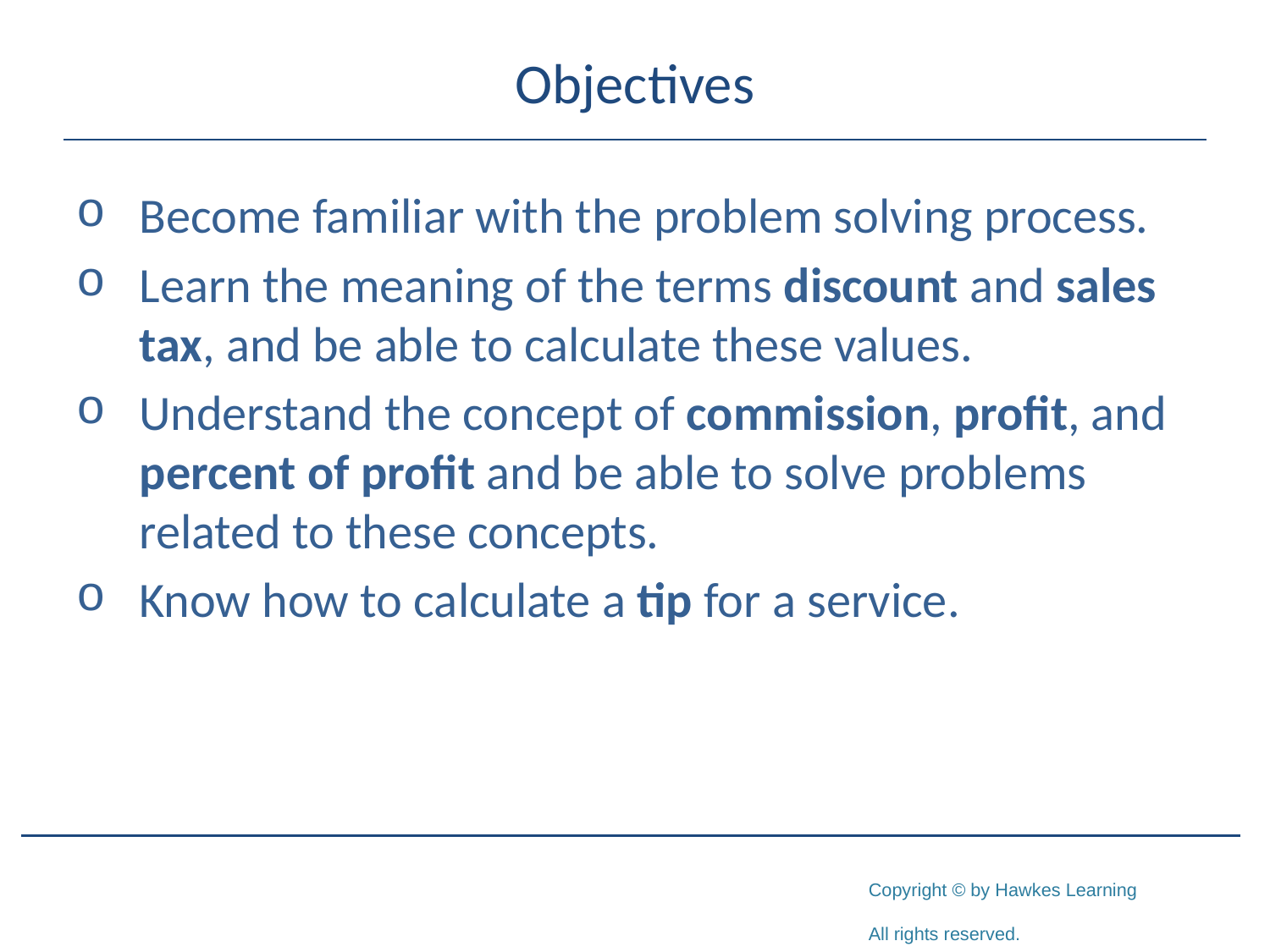

# Objectives
Become familiar with the problem solving process.
Learn the meaning of the terms discount and sales tax, and be able to calculate these values.
Understand the concept of commission, profit, and percent of profit and be able to solve problems related to these concepts.
Know how to calculate a tip for a service.